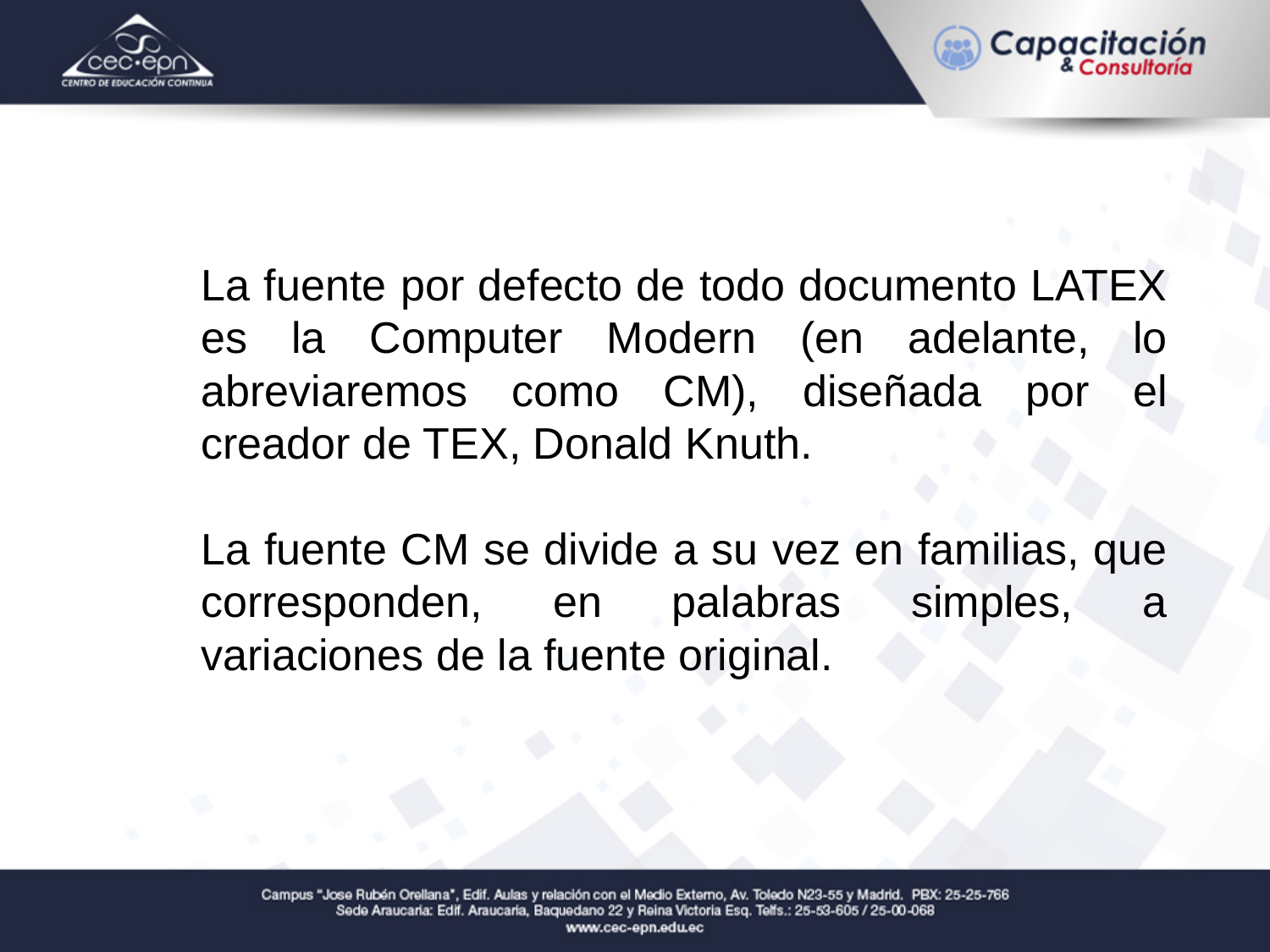

La fuente por defecto de todo documento LATEX es la Computer Modern (en adelante, lo abreviaremos como CM), diseñada por el creador de TEX, Donald Knuth.

La fuente CM se divide a su vez en familias, que corresponden, en palabras simples, a variaciones de la fuente original.